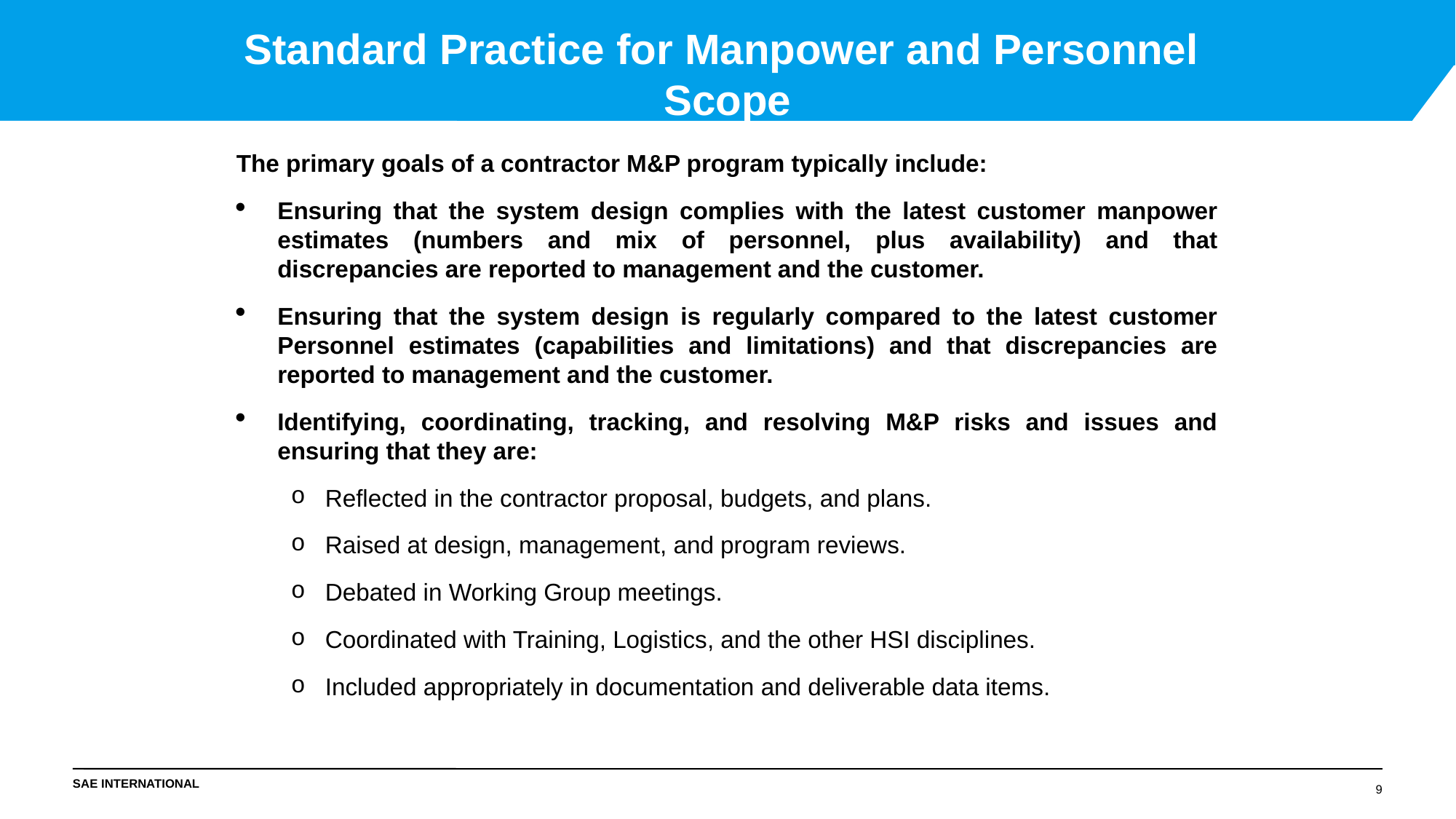

# Standard Practice for Manpower and Personnel Scope
The primary goals of a contractor M&P program typically include:
Ensuring that the system design complies with the latest customer manpower estimates (numbers and mix of personnel, plus availability) and that discrepancies are reported to management and the customer.
Ensuring that the system design is regularly compared to the latest customer Personnel estimates (capabilities and limitations) and that discrepancies are reported to management and the customer.
Identifying, coordinating, tracking, and resolving M&P risks and issues and ensuring that they are:
Reflected in the contractor proposal, budgets, and plans.
Raised at design, management, and program reviews.
Debated in Working Group meetings.
Coordinated with Training, Logistics, and the other HSI disciplines.
Included appropriately in documentation and deliverable data items.
9